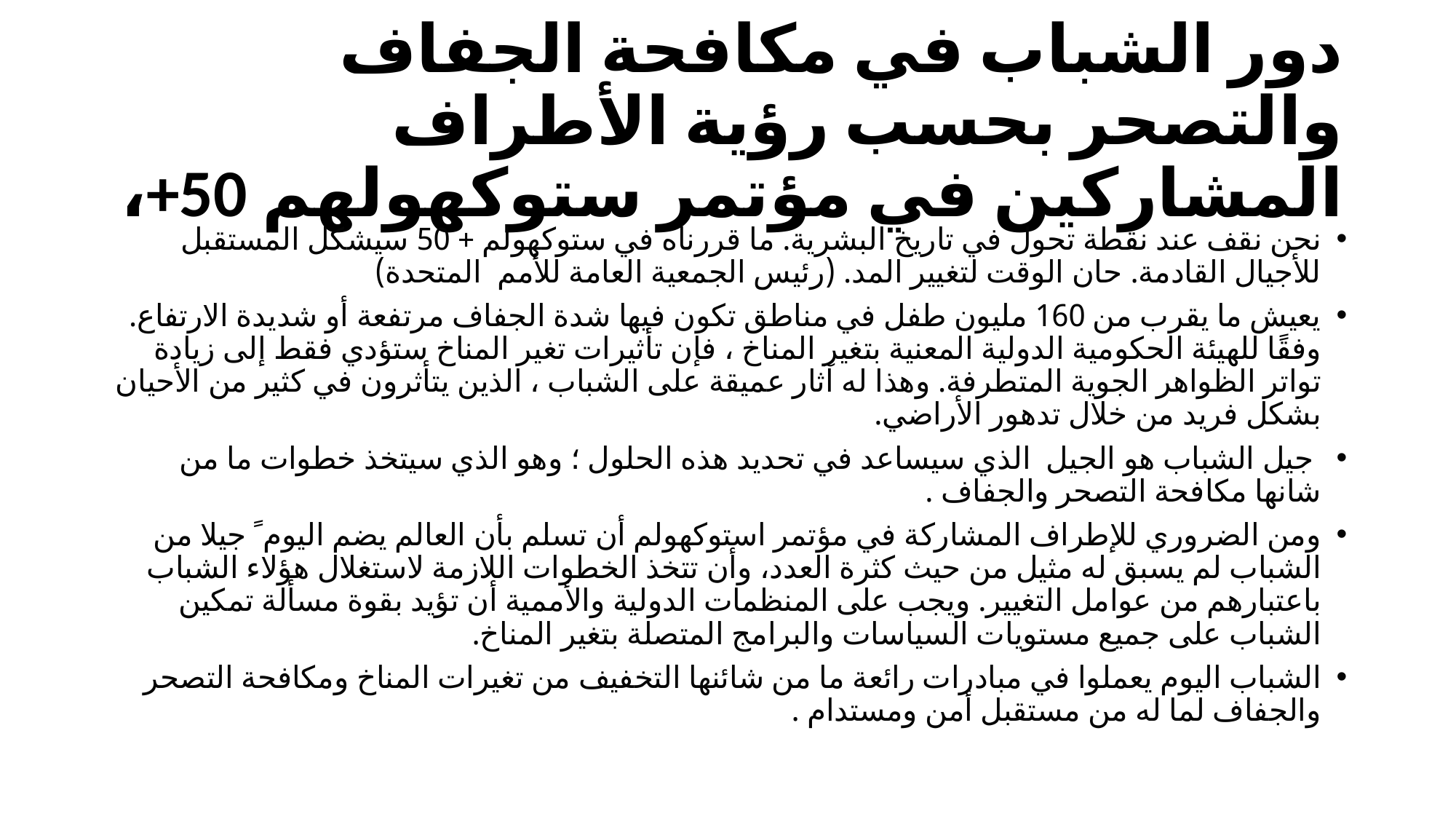

# دور الشباب في مكافحة الجفاف والتصحر بحسب رؤية الأطراف المشاركين في مؤتمر ستوكهولهم 50+،
نحن نقف عند نقطة تحول في تاريخ البشرية. ما قررناه في ستوكهولم + 50 سيشكل المستقبل للأجيال القادمة. حان الوقت لتغيير المد. (رئيس الجمعية العامة للأمم  المتحدة)
يعيش ما يقرب من 160 مليون طفل في مناطق تكون فيها شدة الجفاف مرتفعة أو شديدة الارتفاع. وفقًا للهيئة الحكومية الدولية المعنية بتغير المناخ ، فإن تأثيرات تغير المناخ ستؤدي فقط إلى زيادة تواتر الظواهر الجوية المتطرفة. وهذا له آثار عميقة على الشباب ، الذين يتأثرون في كثير من الأحيان بشكل فريد من خلال تدهور الأراضي.
 جيل الشباب هو الجيل  الذي سيساعد في تحديد هذه الحلول ؛ وهو الذي سيتخذ خطوات ما من شانها مكافحة التصحر والجفاف .
ومن الضروري للإطراف المشاركة في مؤتمر استوكهولم أن تسلم بأن العالم يضم اليوم ً جيلا من الشباب لم يسبق له مثيل من حيث كثرة العدد، وأن تتخذ الخطوات اللازمة لاستغلال هؤلاء الشباب باعتبارهم من عوامل التغيير. ويجب على المنظمات الدولية والأممية أن تؤيد بقوة مسألة تمكين الشباب على جميع مستويات السياسات والبرامج المتصلة بتغير المناخ.
الشباب اليوم يعملوا في مبادرات رائعة ما من شائنها التخفيف من تغيرات المناخ ومكافحة التصحر والجفاف لما له من مستقبل أمن ومستدام .